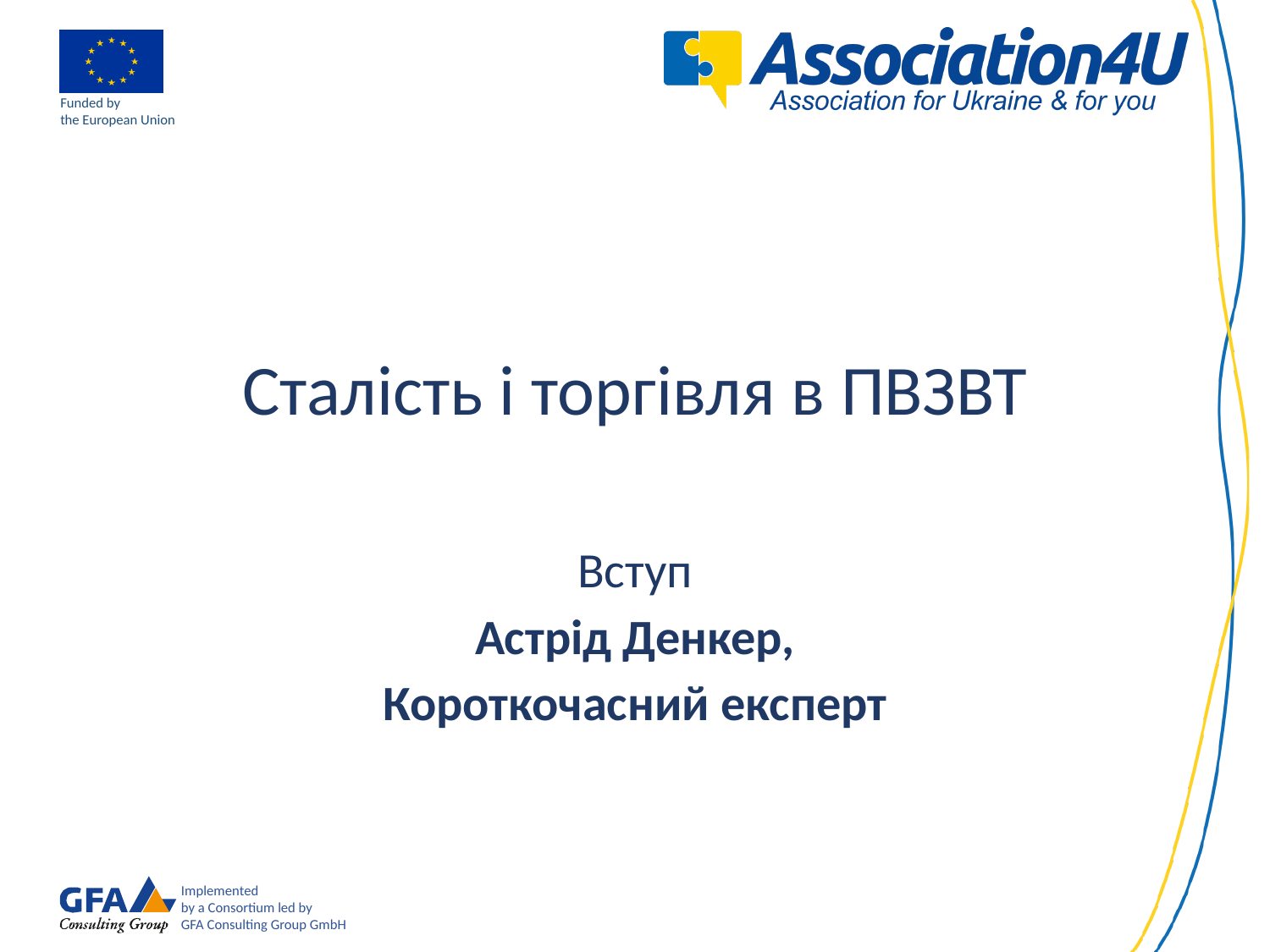

# Сталість і торгівля в ПВЗВТ
Вступ
Астрід Денкер,
Короткочасний експерт